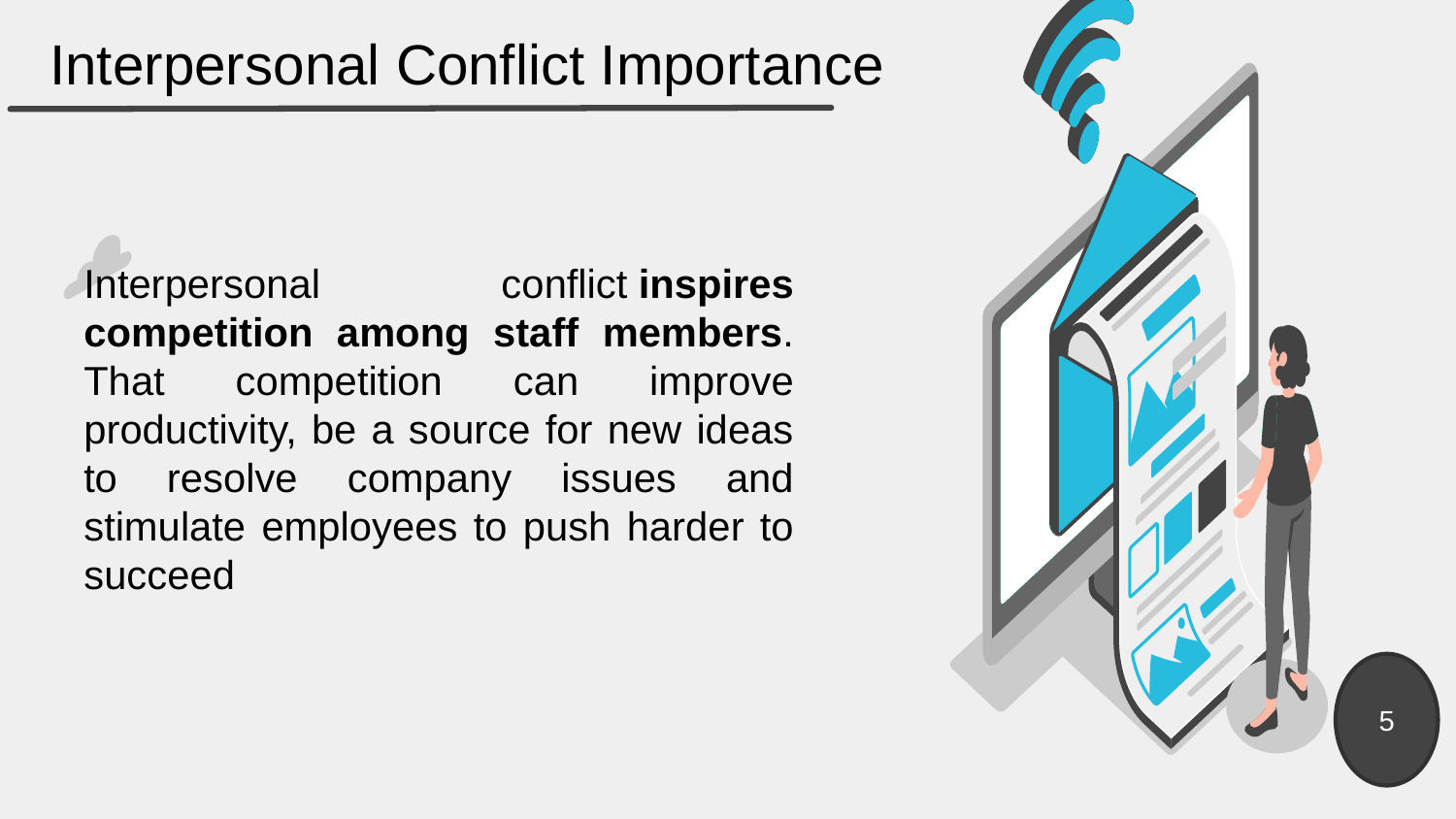

Interpersonal Conflict Importance
Interpersonal conflict inspires competition among staff members. That competition can improve productivity, be a source for new ideas to resolve company issues and stimulate employees to push harder to succeed
5